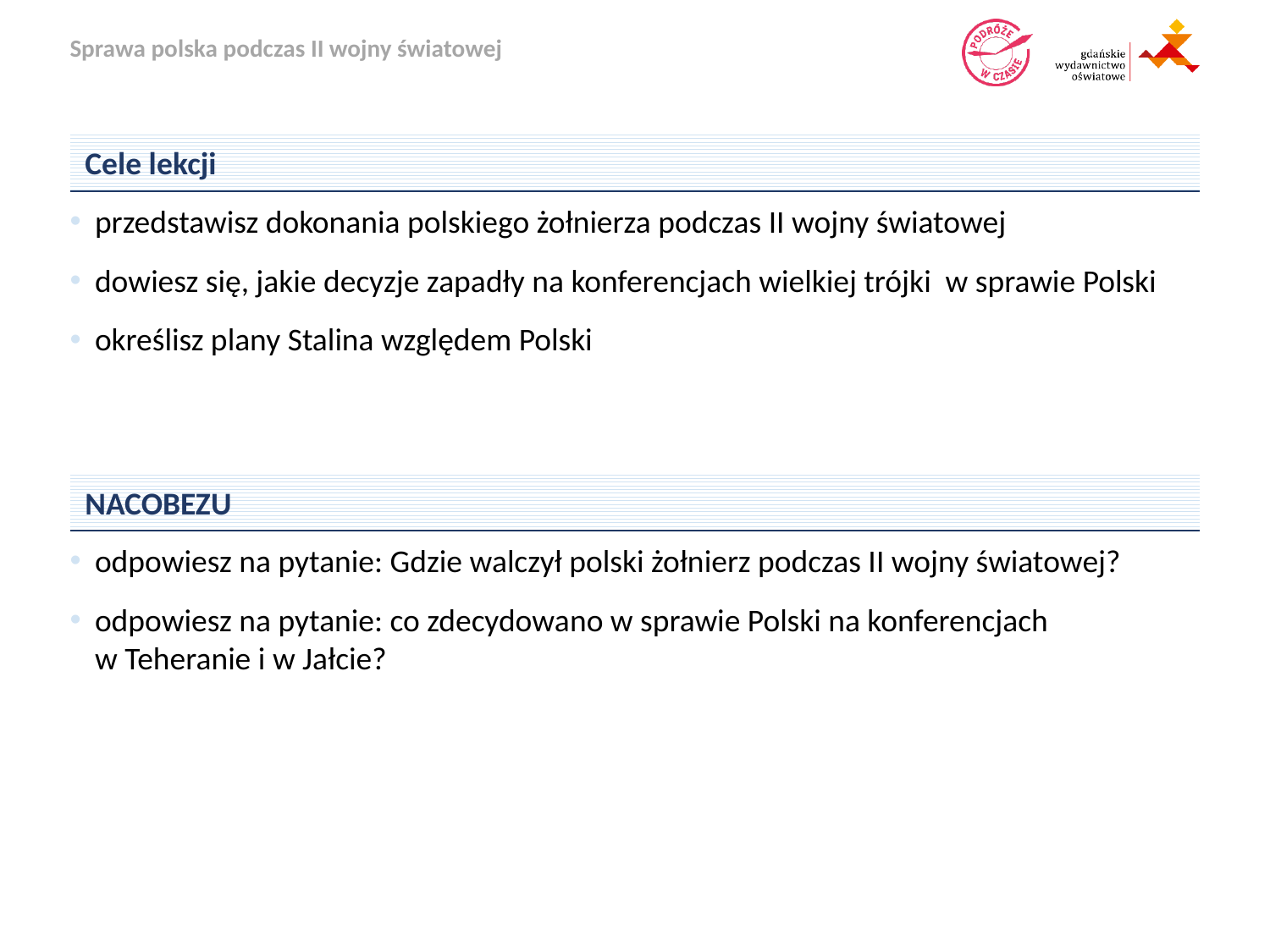

Cele lekcji
przedstawisz dokonania polskiego żołnierza podczas II wojny światowej
dowiesz się, jakie decyzje zapadły na konferencjach wielkiej trójki  w sprawie Polski
określisz plany Stalina względem Polski
NACOBEZU
odpowiesz na pytanie: Gdzie walczył polski żołnierz podczas II wojny światowej?
odpowiesz na pytanie: co zdecydowano w sprawie Polski na konferencjach
w Teheranie i w Jałcie?